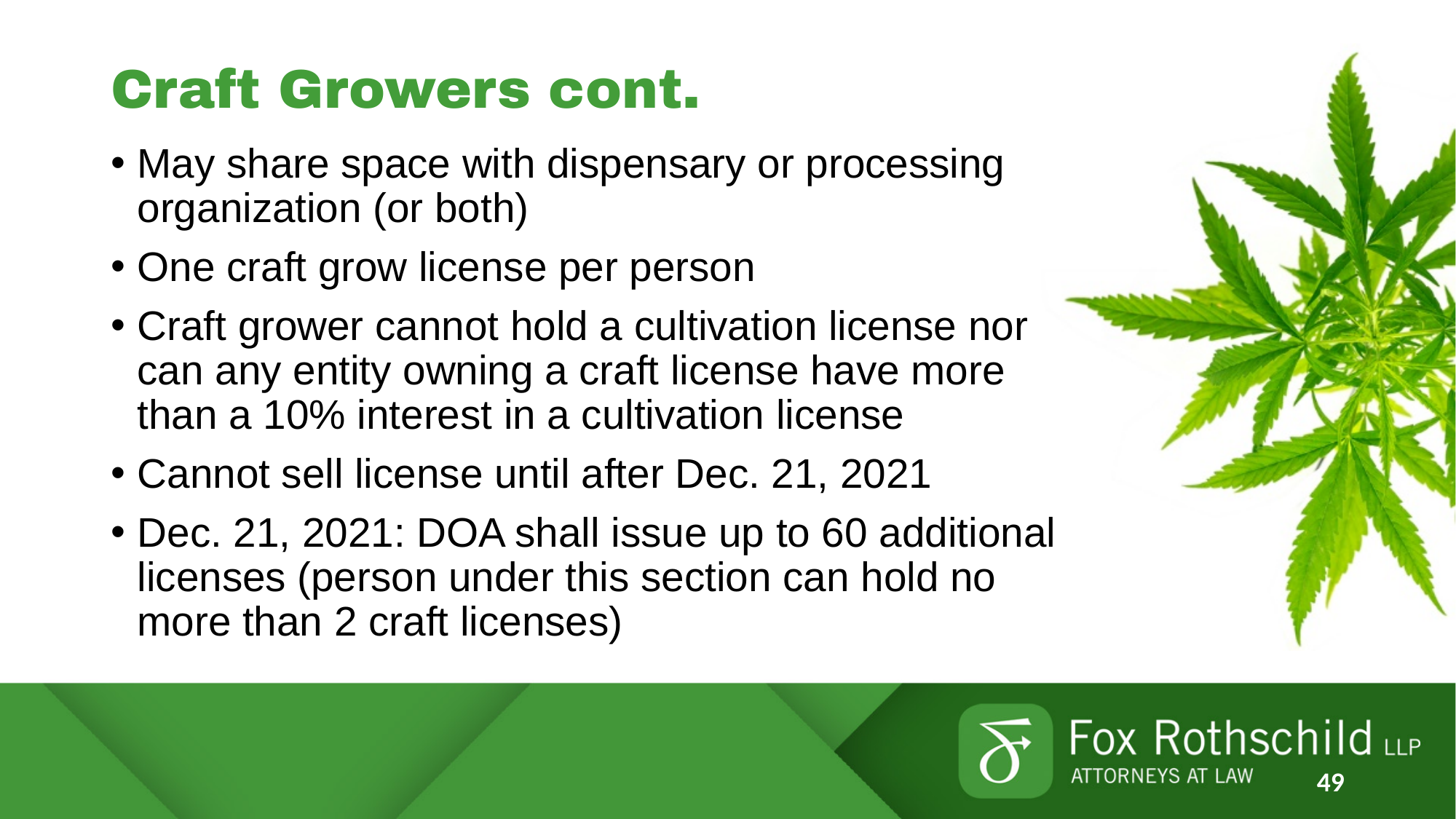

# Craft Growers cont.
May share space with dispensary or processing organization (or both)
One craft grow license per person
Craft grower cannot hold a cultivation license nor can any entity owning a craft license have more than a 10% interest in a cultivation license
Cannot sell license until after Dec. 21, 2021
Dec. 21, 2021: DOA shall issue up to 60 additional licenses (person under this section can hold no more than 2 craft licenses)
49